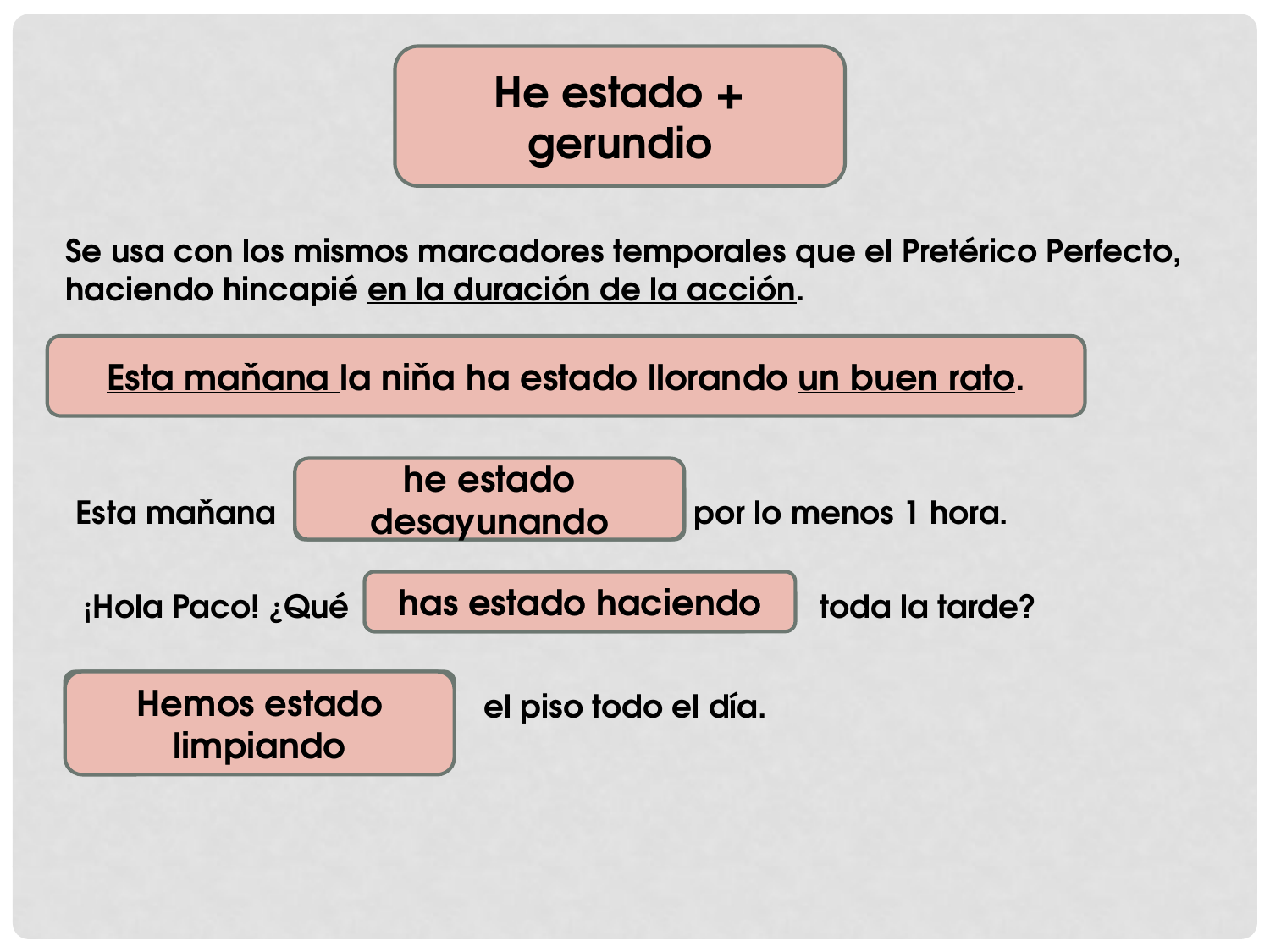

He estado + gerundio
Se usa con los mismos marcadores temporales que el Pretérico Perfecto,
haciendo hincapié en la duración de la acción.
Esta maňana la niňa ha estado llorando un buen rato.
he estado desayunando
DESAYUNAR, yo,
Esta maňana                                               por lo menos 1 hora.
has estado haciendo
HACER, tú
¡Hola Paco! ¿Qué                                                     toda la tarde?
LIMPIAR, nosotros
Hemos estado limpiando
                                            el piso todo el día.